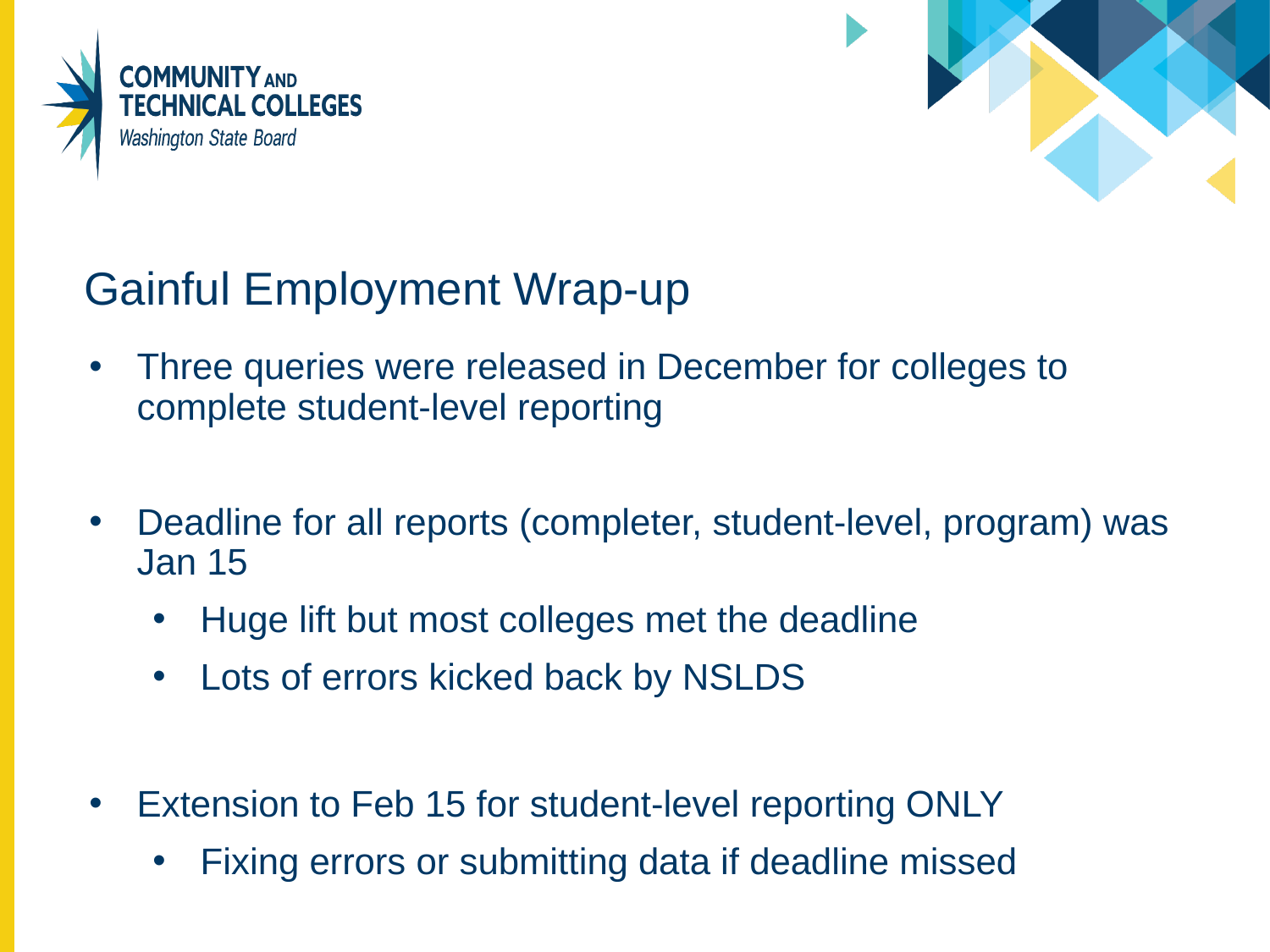

# Gainful Employment Wrap-up
Three queries were released in December for colleges to complete student-level reporting

Deadline for all reports (completer, student-level, program) was Jan 15
Huge lift but most colleges met the deadline
Lots of errors kicked back by NSLDS

Extension to Feb 15 for student-level reporting ONLY
Fixing errors or submitting data if deadline missed